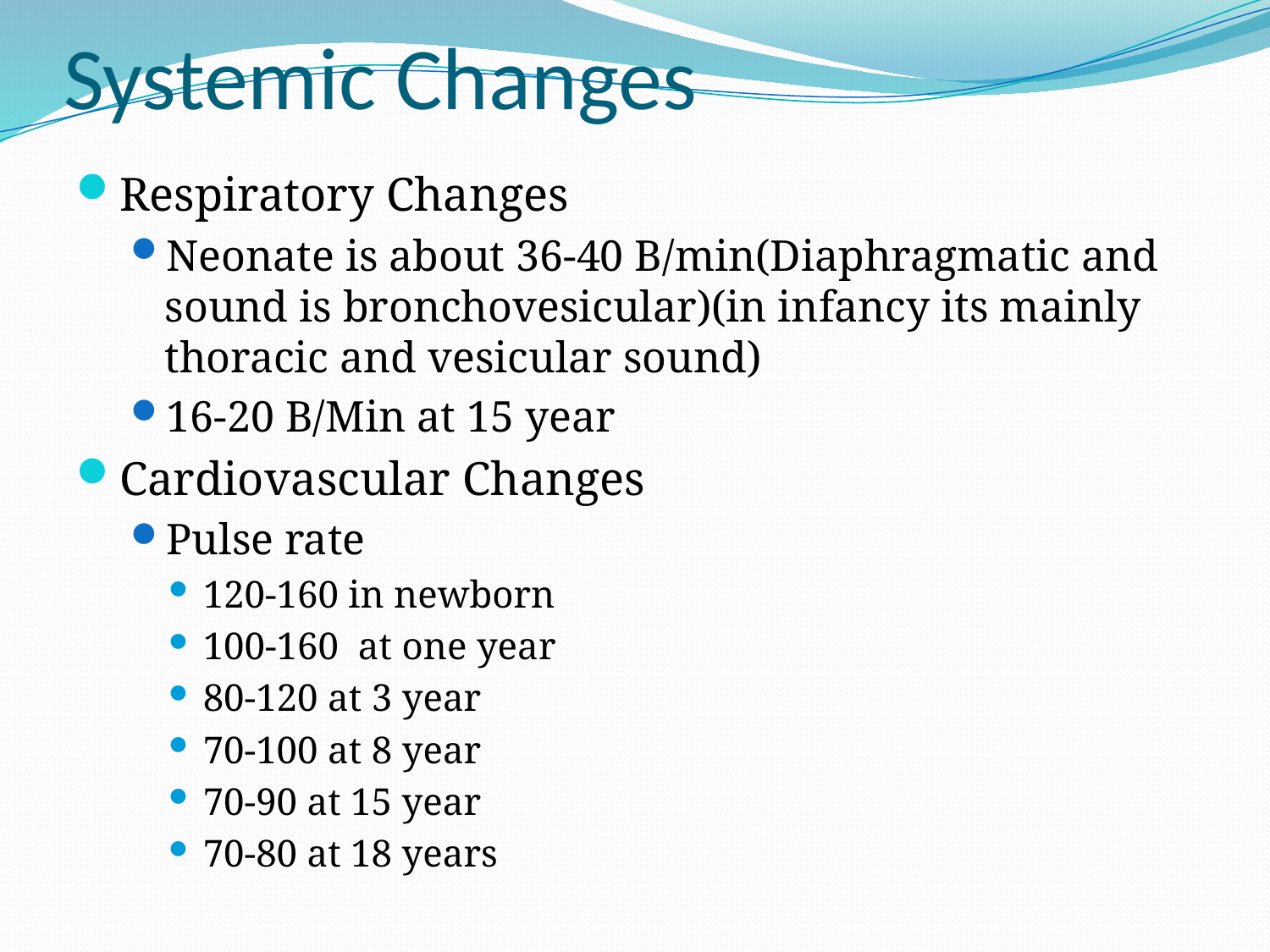

# Systemic Changes
Respiratory Changes
Neonate is about 36-40 B/min(Diaphragmatic and sound is bronchovesicular)(in infancy its mainly thoracic and vesicular sound)
16-20 B/Min at 15 year
Cardiovascular Changes
Pulse rate
120-160 in newborn
100-160  at one year
80-120 at 3 year
70-100 at 8 year
70-90 at 15 year
70-80 at 18 years